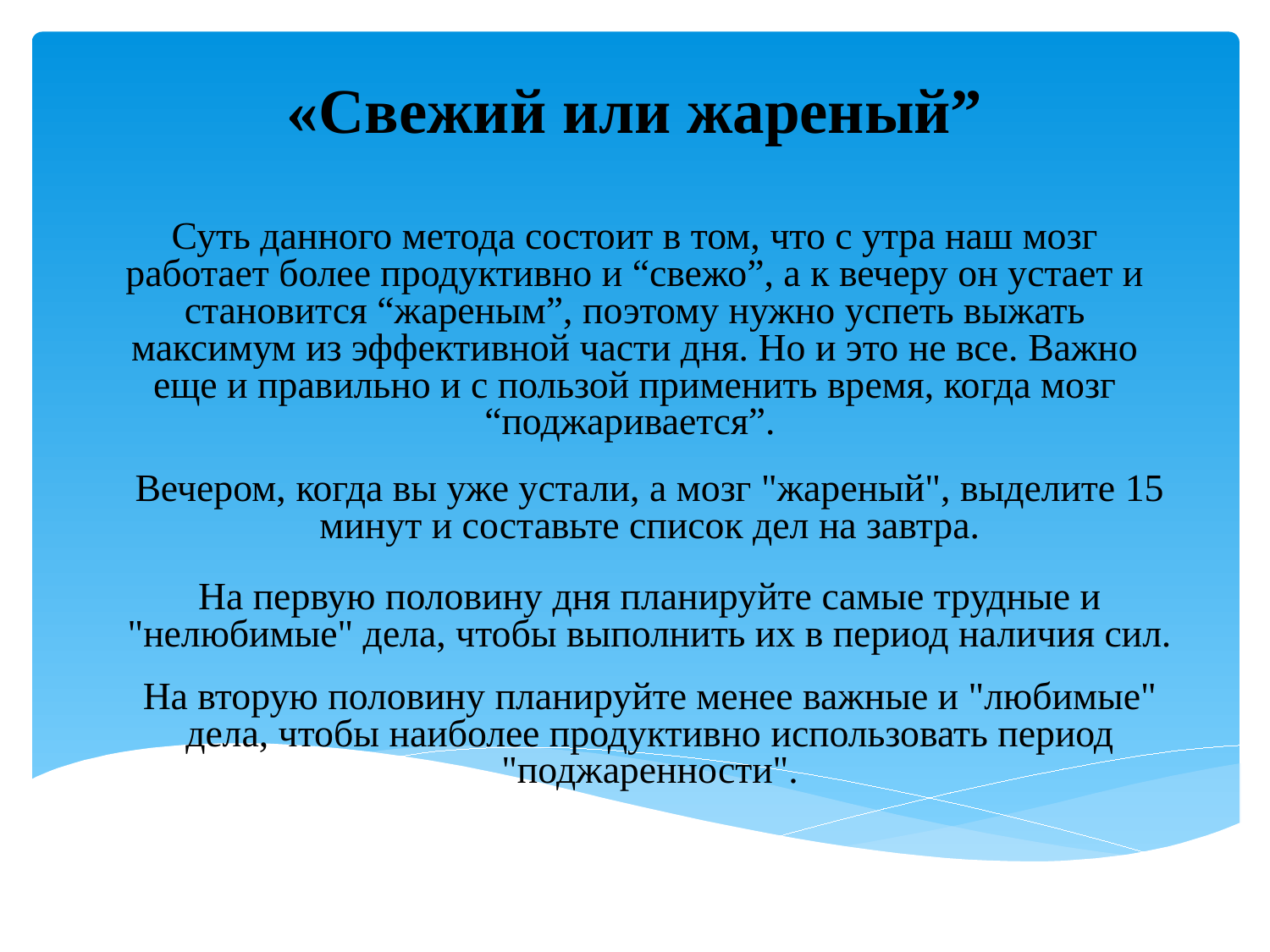

# «Свежий или жареный” Суть данного метода состоит в том, что с утра наш мозг работает более продуктивно и “свежо”, а к вечеру он устает и становится “жареным”, поэтому нужно успеть выжать максимум из эффективной части дня. Но и это не все. Важно еще и правильно и с пользой применить время, когда мозг “поджаривается”.
Вечером, когда вы уже устали, а мозг "жареный", выделите 15 минут и составьте список дел на завтра.
На первую половину дня планируйте самые трудные и "нелюбимые" дела, чтобы выполнить их в период наличия сил.
На вторую половину планируйте менее важные и "любимые" дела, чтобы наиболее продуктивно использовать период "поджаренности".